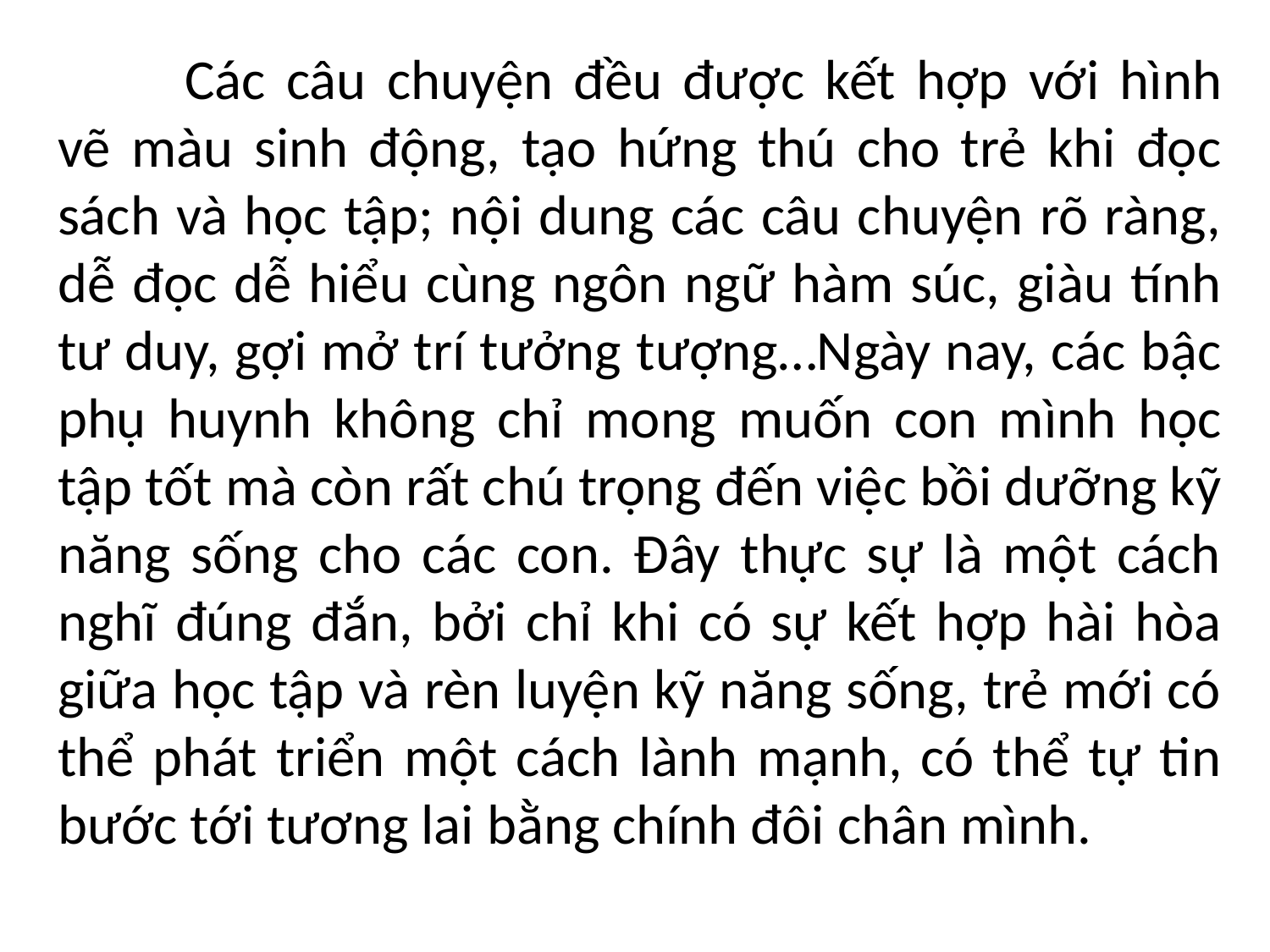

Các câu chuyện đều được kết hợp với hình vẽ màu sinh động, tạo hứng thú cho trẻ khi đọc sách và học tập; nội dung các câu chuyện rõ ràng, dễ đọc dễ hiểu cùng ngôn ngữ hàm súc, giàu tính tư duy, gợi mở trí tưởng tượng…Ngày nay, các bậc phụ huynh không chỉ mong muốn con mình học tập tốt mà còn rất chú trọng đến việc bồi dưỡng kỹ năng sống cho các con. Đây thực sự là một cách nghĩ đúng đắn, bởi chỉ khi có sự kết hợp hài hòa giữa học tập và rèn luyện kỹ năng sống, trẻ mới có thể phát triển một cách lành mạnh, có thể tự tin bước tới tương lai bằng chính đôi chân mình.